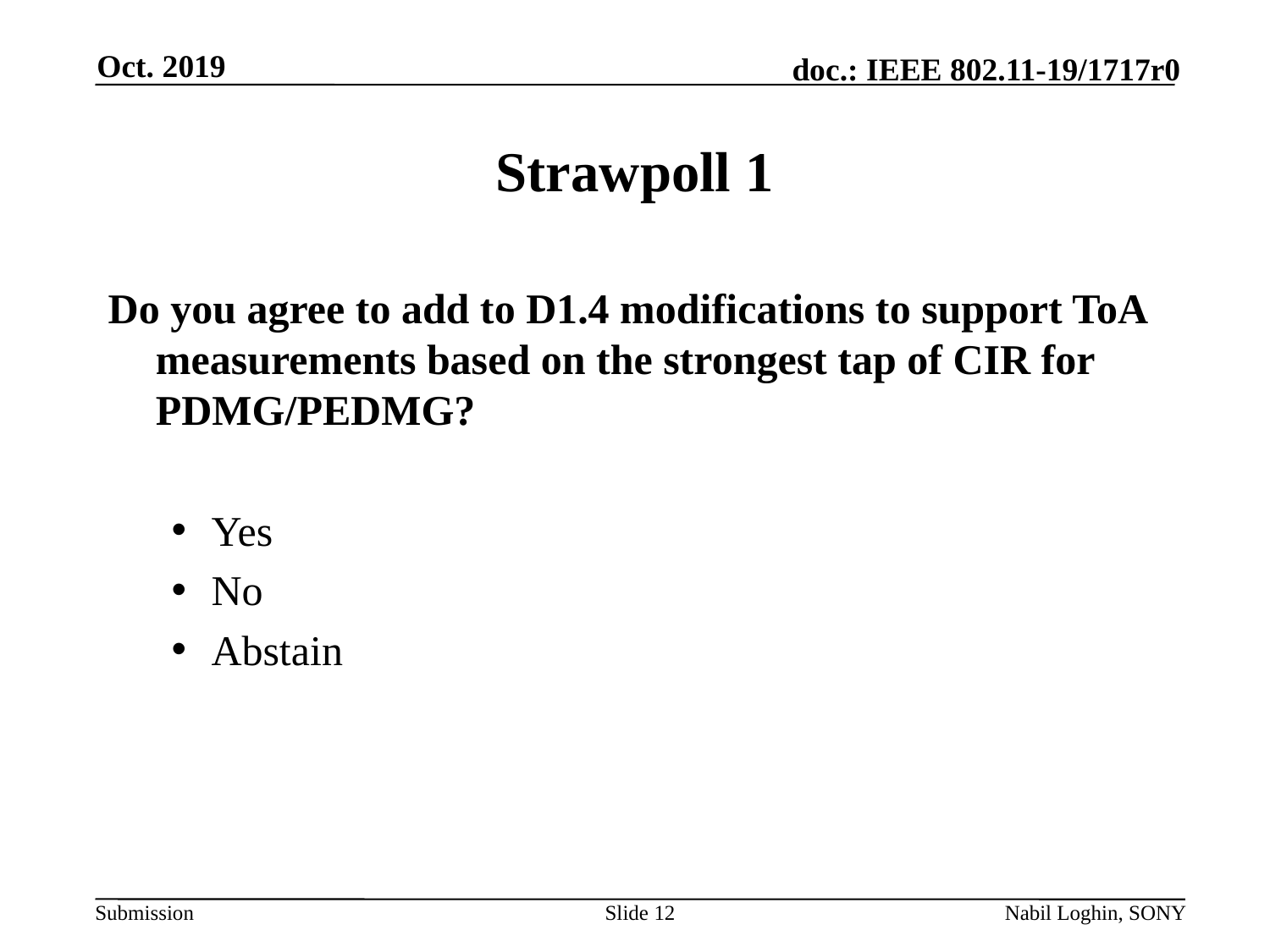

Oct. 2019
# Strawpoll 1
Do you agree to add to D1.4 modifications to support ToA measurements based on the strongest tap of CIR for PDMG/PEDMG?

Yes
No
Abstain

Slide 12
Nabil Loghin, SONY